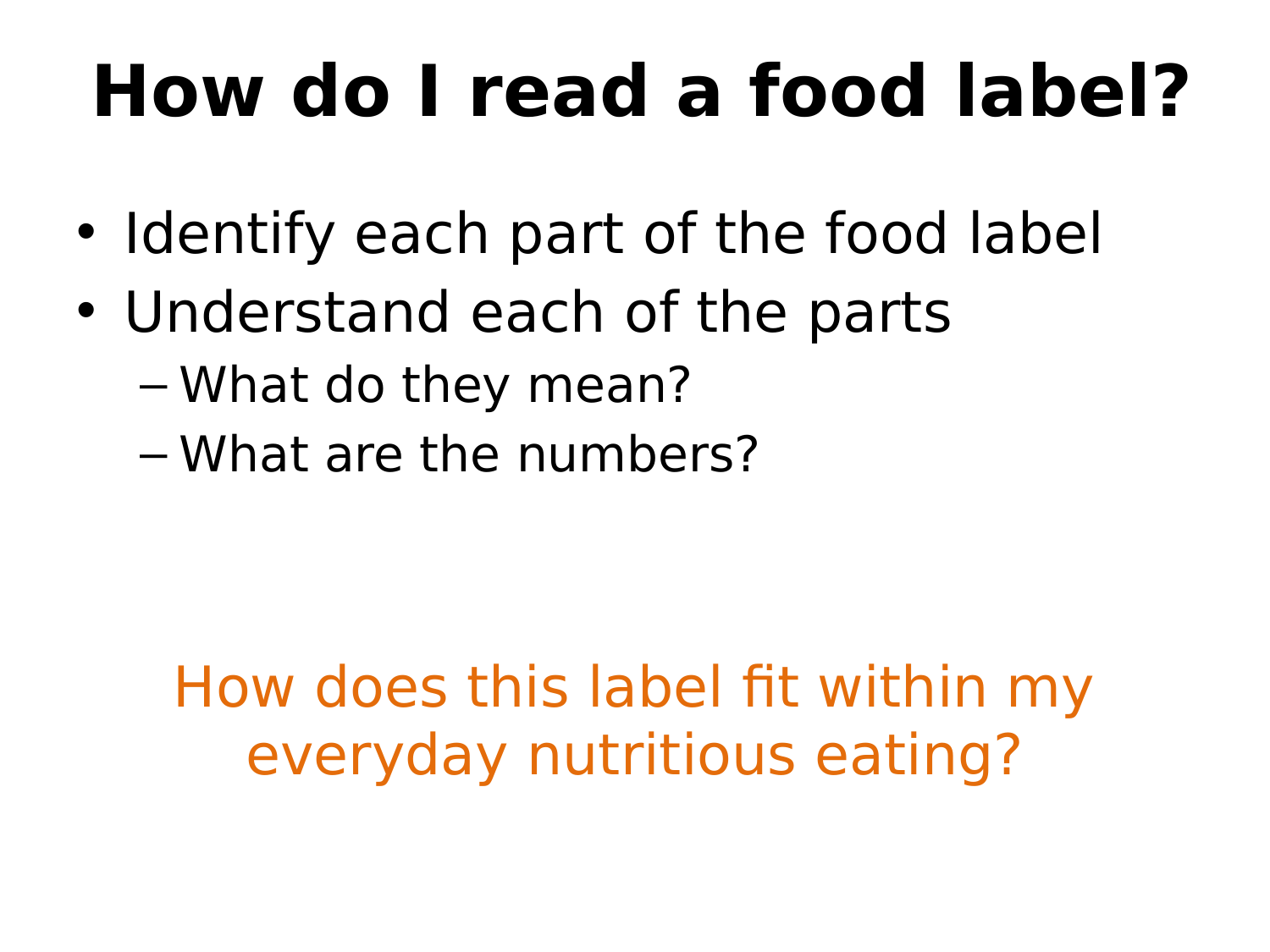

# How do I read a food label?
Identify each part of the food label
Understand each of the parts
What do they mean?
What are the numbers?

How does this label fit within my everyday nutritious eating?